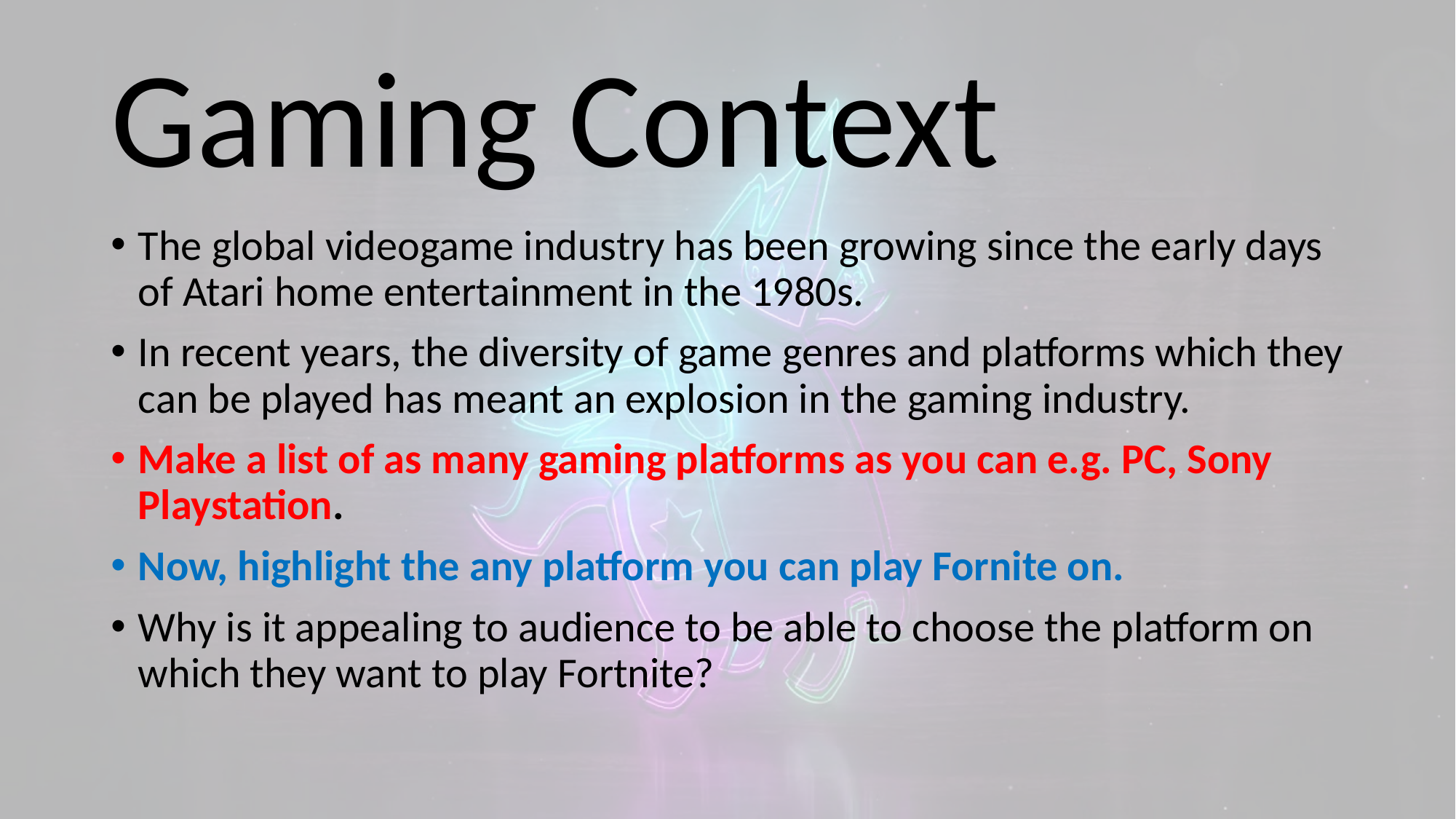

# Gaming Context
The global videogame industry has been growing since the early days of Atari home entertainment in the 1980s.
In recent years, the diversity of game genres and platforms which they can be played has meant an explosion in the gaming industry.
Make a list of as many gaming platforms as you can e.g. PC, Sony Playstation.
Now, highlight the any platform you can play Fornite on.
Why is it appealing to audience to be able to choose the platform on which they want to play Fortnite?